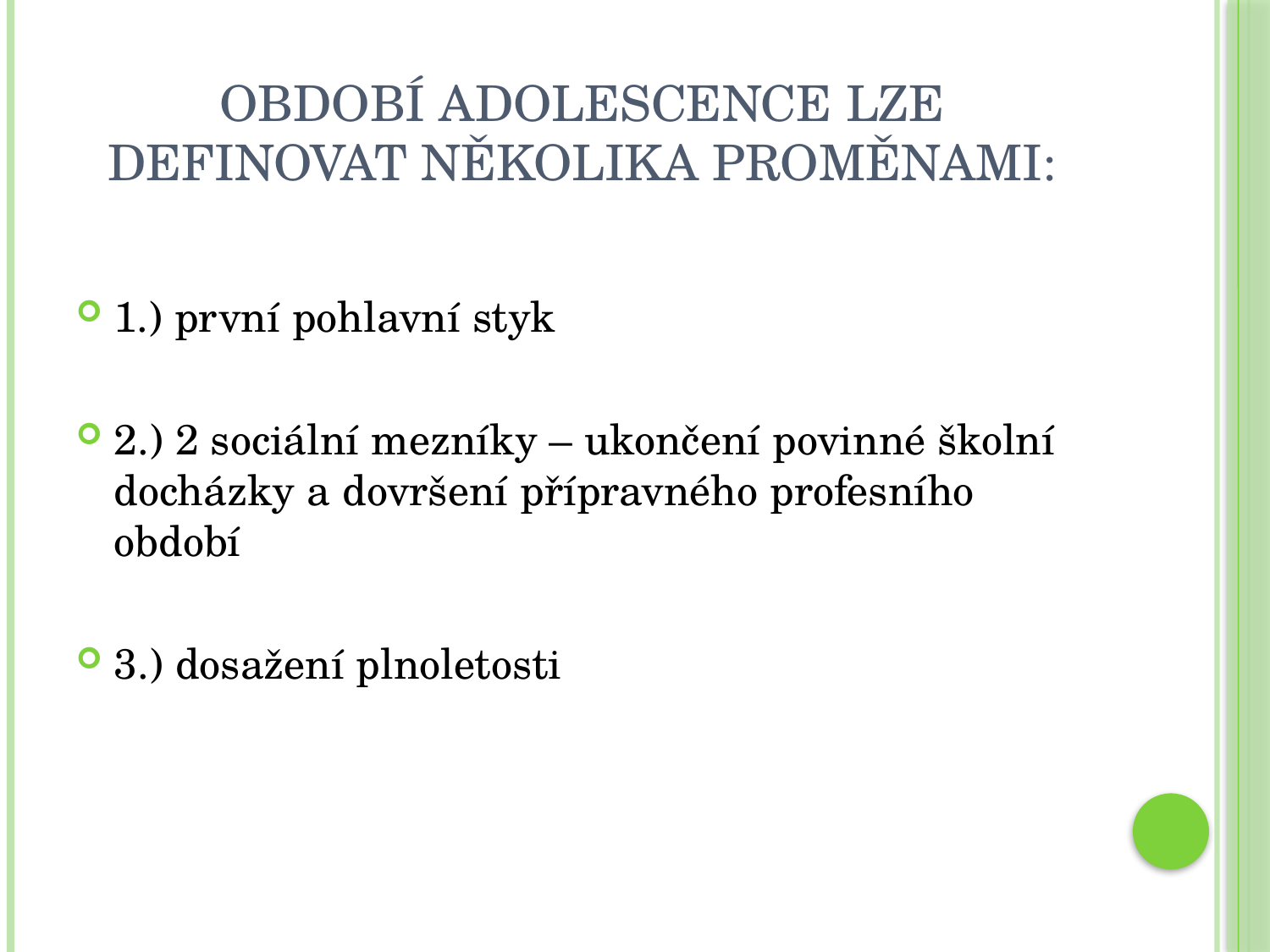

# Období adolescence lze definovat několika proměnami:

1.) první pohlavní styk

2.) 2 sociální mezníky – ukončení povinné školní docházky a dovršení přípravného profesního období

3.) dosažení plnoletosti